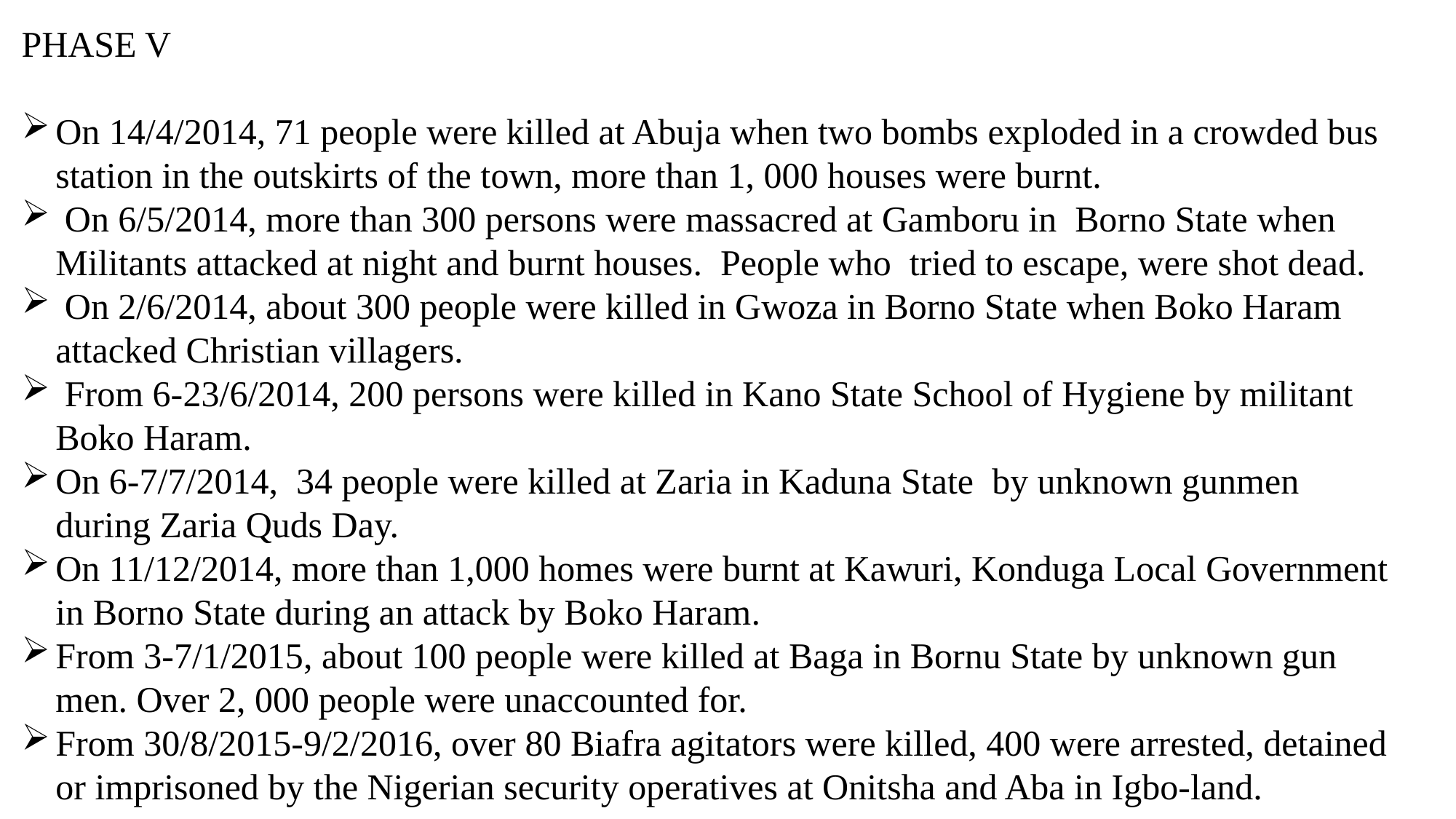

PHASE V

On 14/4/2014, 71 people were killed at Abuja when two bombs exploded in a crowded bus station in the outskirts of the town, more than 1, 000 houses were burnt.
 On 6/5/2014, more than 300 persons were massacred at Gamboru in  Borno State when Militants attacked at night and burnt houses.  People who  tried to escape, were shot dead.
 On 2/6/2014, about 300 people were killed in Gwoza in Borno State when Boko Haram attacked Christian villagers.
 From 6-23/6/2014, 200 persons were killed in Kano State School of Hygiene by militant Boko Haram.
On 6-7/7/2014,  34 people were killed at Zaria in Kaduna State  by unknown gunmen during Zaria Quds Day.
On 11/12/2014, more than 1,000 homes were burnt at Kawuri, Konduga Local Government in Borno State during an attack by Boko Haram.
From 3-7/1/2015, about 100 people were killed at Baga in Bornu State by unknown gun men. Over 2, 000 people were unaccounted for.
From 30/8/2015-9/2/2016, over 80 Biafra agitators were killed, 400 were arrested, detained or imprisoned by the Nigerian security operatives at Onitsha and Aba in Igbo-land.